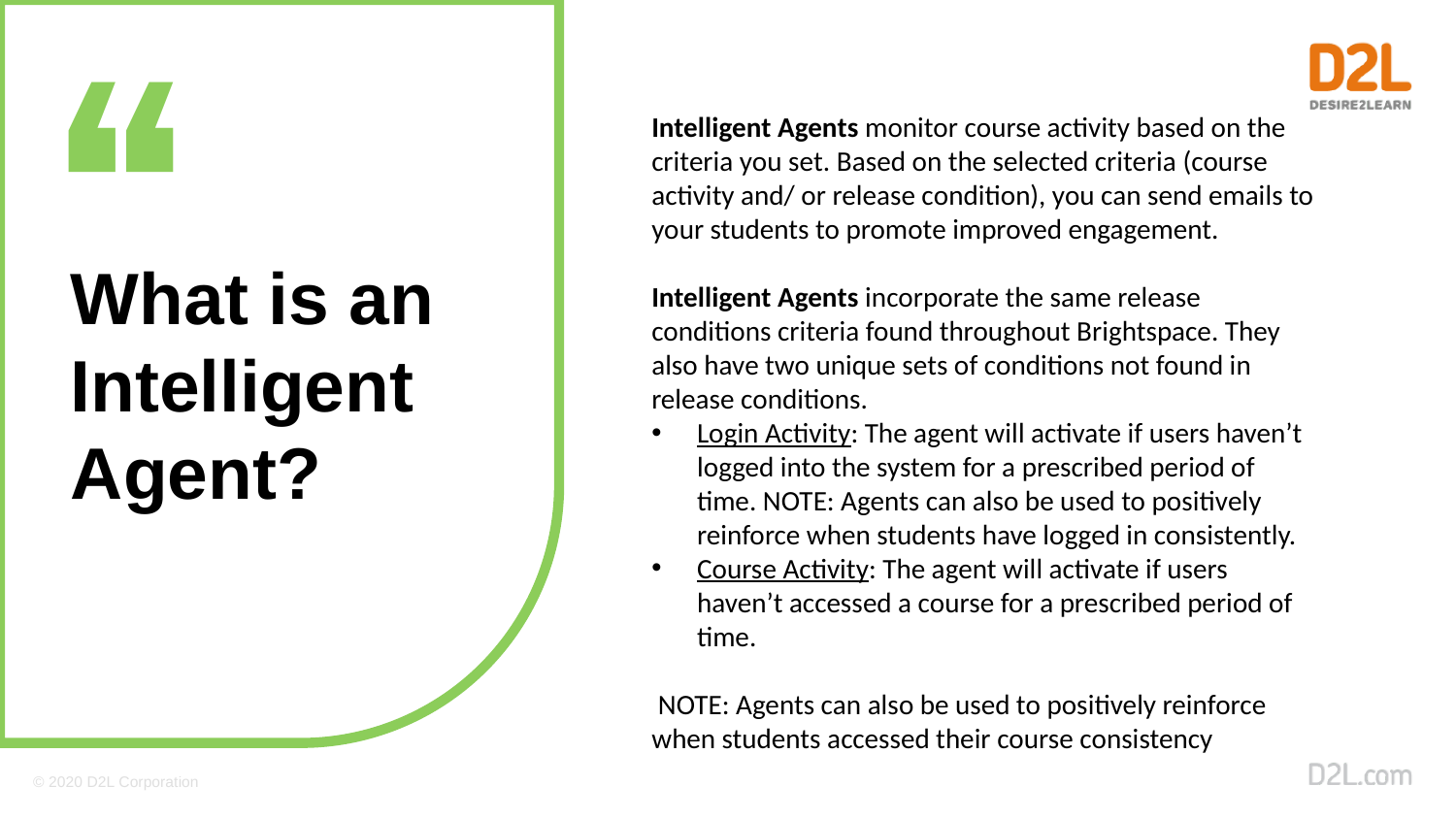

Intelligent Agents monitor course activity based on the criteria you set. Based on the selected criteria (course activity and/ or release condition), you can send emails to your students to promote improved engagement.

Intelligent Agents incorporate the same release conditions criteria found throughout Brightspace. They also have two unique sets of conditions not found in release conditions.
Login Activity: The agent will activate if users haven’t logged into the system for a prescribed period of time. NOTE: Agents can also be used to positively reinforce when students have logged in consistently.
Course Activity: The agent will activate if users haven’t accessed a course for a prescribed period of time.

 NOTE: Agents can also be used to positively reinforce when students accessed their course consistency

What is an Intelligent Agent?